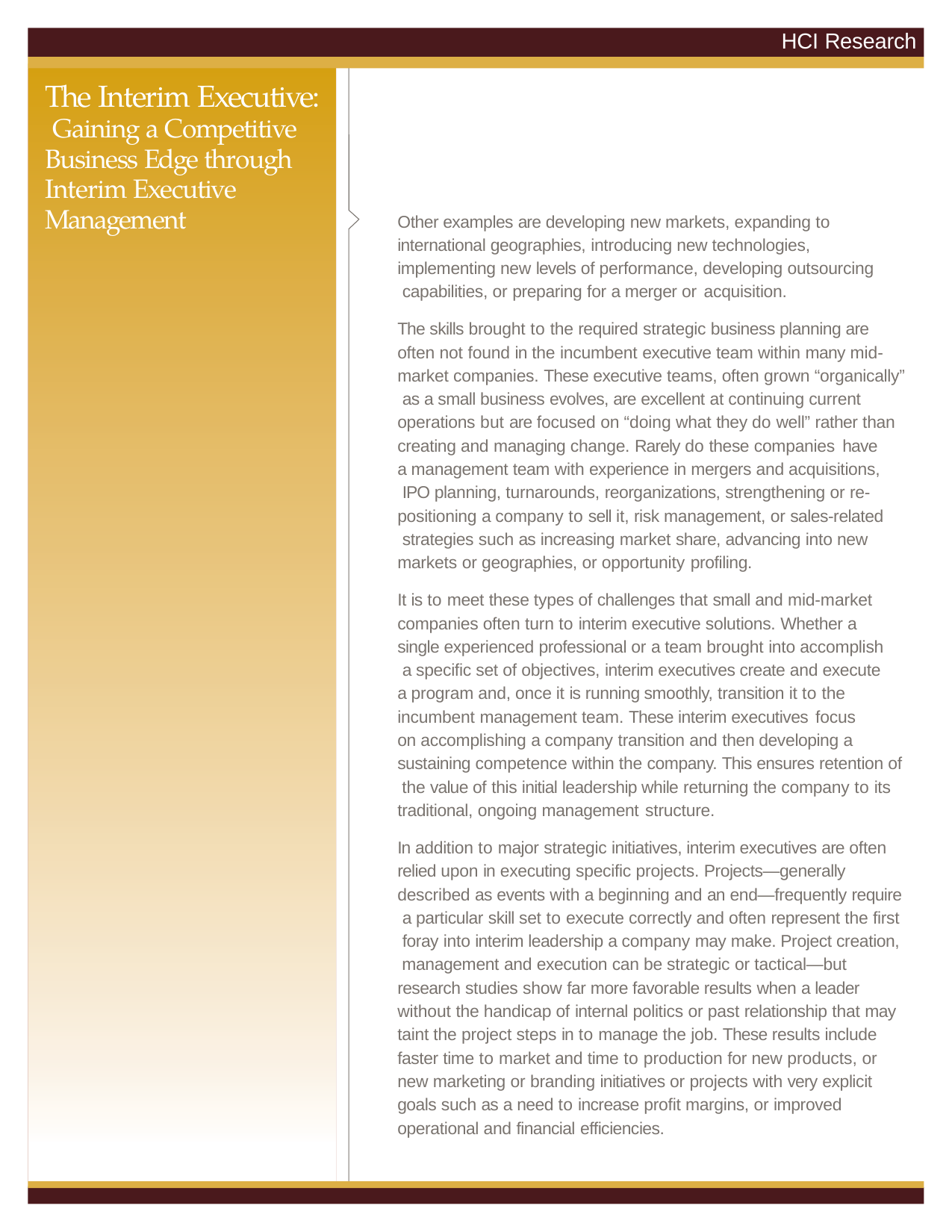

HCI Research
The Interim Executive:  Gaining a Competitive  Business Edge through  Interim Executive  Management
Other examples are developing new markets, expanding to  international geographies, introducing new technologies,  implementing new levels of performance, developing outsourcing  capabilities, or preparing for a merger or acquisition.
The skills brought to the required strategic business planning are  often not found in the incumbent executive team within many mid-  market companies. These executive teams, often grown “organically”  as a small business evolves, are excellent at continuing current  operations but are focused on “doing what they do well” rather than  creating and managing change. Rarely do these companies have
a management team with experience in mergers and acquisitions,  IPO planning, turnarounds, reorganizations, strengthening or re-  positioning a company to sell it, risk management, or sales-related  strategies such as increasing market share, advancing into new  markets or geographies, or opportunity profiling.
It is to meet these types of challenges that small and mid-market  companies often turn to interim executive solutions. Whether a  single experienced professional or a team brought into accomplish  a specific set of objectives, interim executives create and execute  a program and, once it is running smoothly, transition it to the  incumbent management team. These interim executives focus
on accomplishing a company transition and then developing a  sustaining competence within the company. This ensures retention of  the value of this initial leadership while returning the company to its  traditional, ongoing management structure.
In addition to major strategic initiatives, interim executives are often  relied upon in executing specific projects. Projects—generally  described as events with a beginning and an end—frequently require  a particular skill set to execute correctly and often represent the first  foray into interim leadership a company may make. Project creation,  management and execution can be strategic or tactical—but  research studies show far more favorable results when a leader  without the handicap of internal politics or past relationship that may  taint the project steps in to manage the job. These results include  faster time to market and time to production for new products, or  new marketing or branding initiatives or projects with very explicit  goals such as a need to increase profit margins, or improved  operational and financial efficiencies.